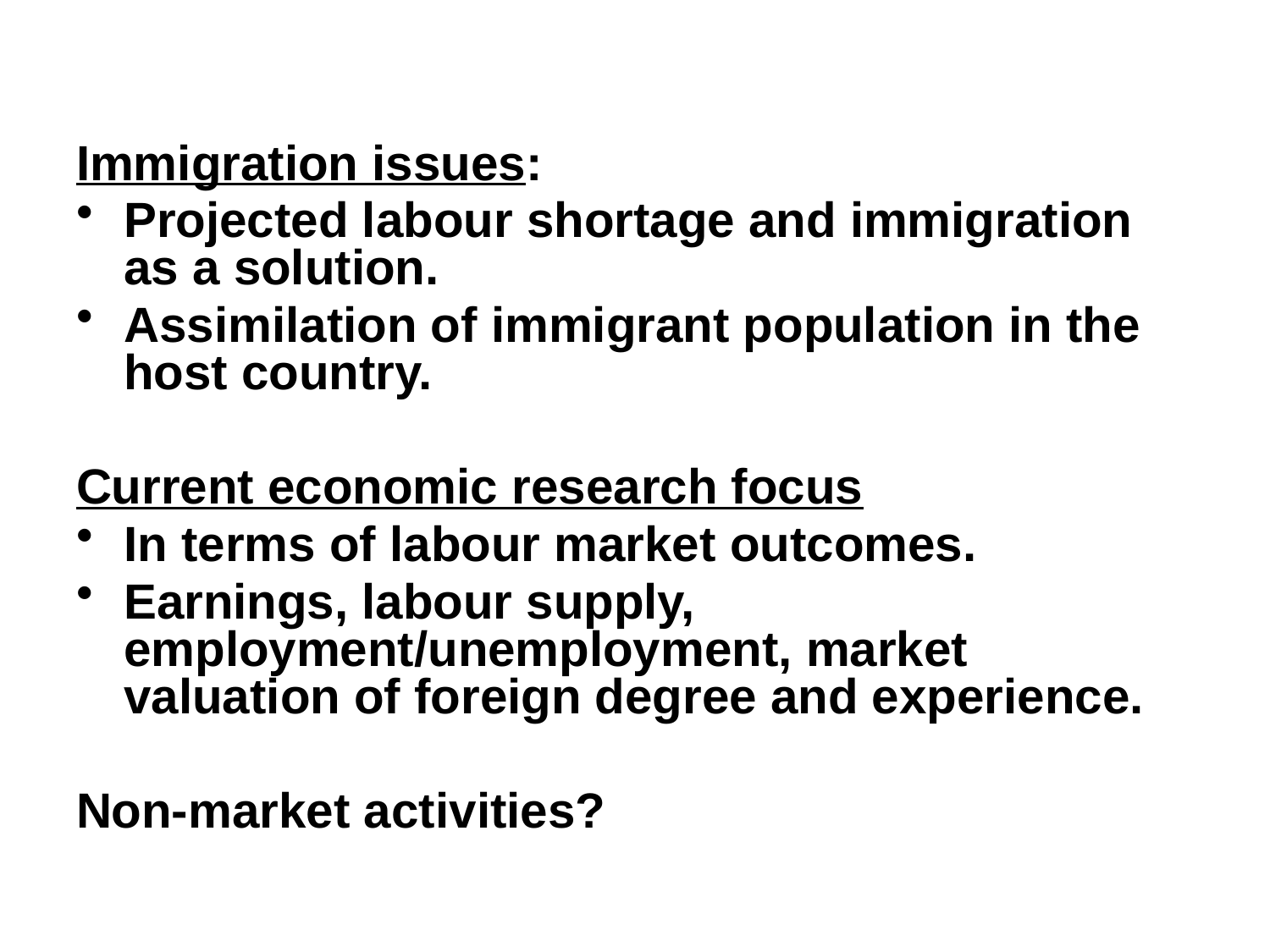

Immigration issues:
Projected labour shortage and immigration as a solution.
Assimilation of immigrant population in the host country.

Current economic research focus
In terms of labour market outcomes.
Earnings, labour supply, employment/unemployment, market valuation of foreign degree and experience.

Non-market activities?